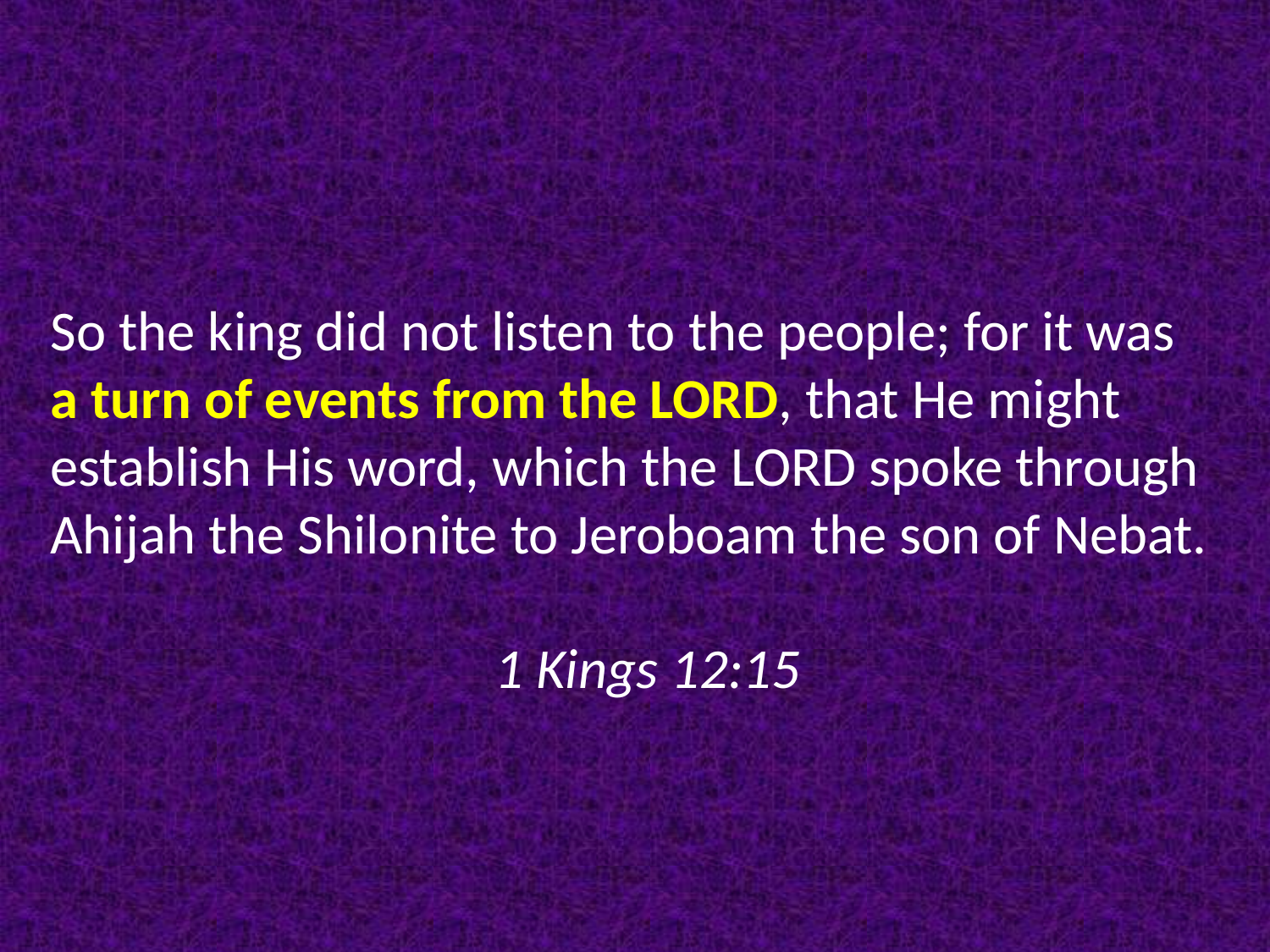

So the king did not listen to the people; for it was  a turn of events from the Lord, that He might establish His word, which the Lord spoke through Ahijah the Shilonite to Jeroboam the son of Nebat.												     1 Kings 12:15